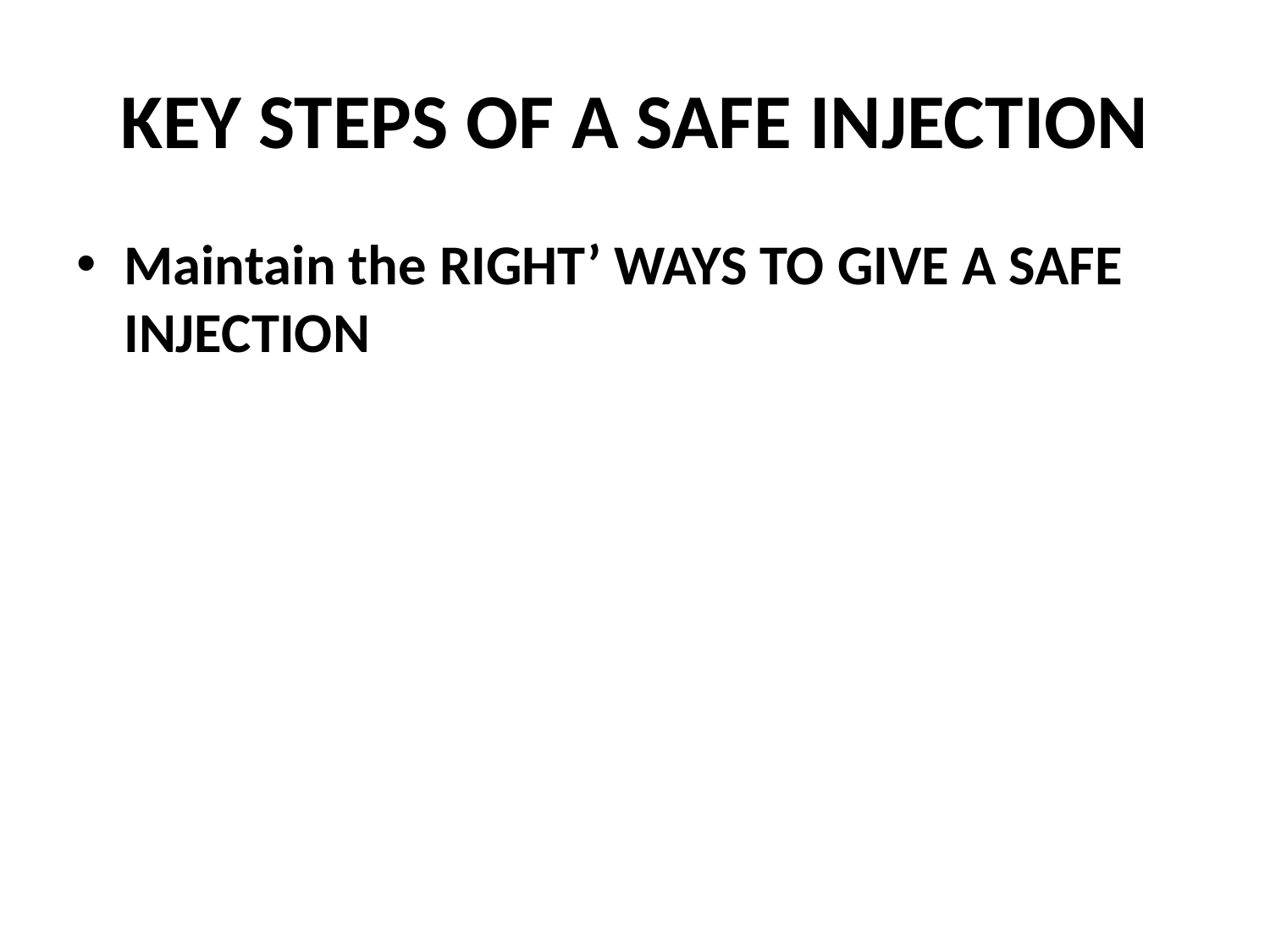

# KEY STEPS OF A SAFE INJECTION
Maintain the RIGHT’ WAYS TO GIVE A SAFE INJECTION